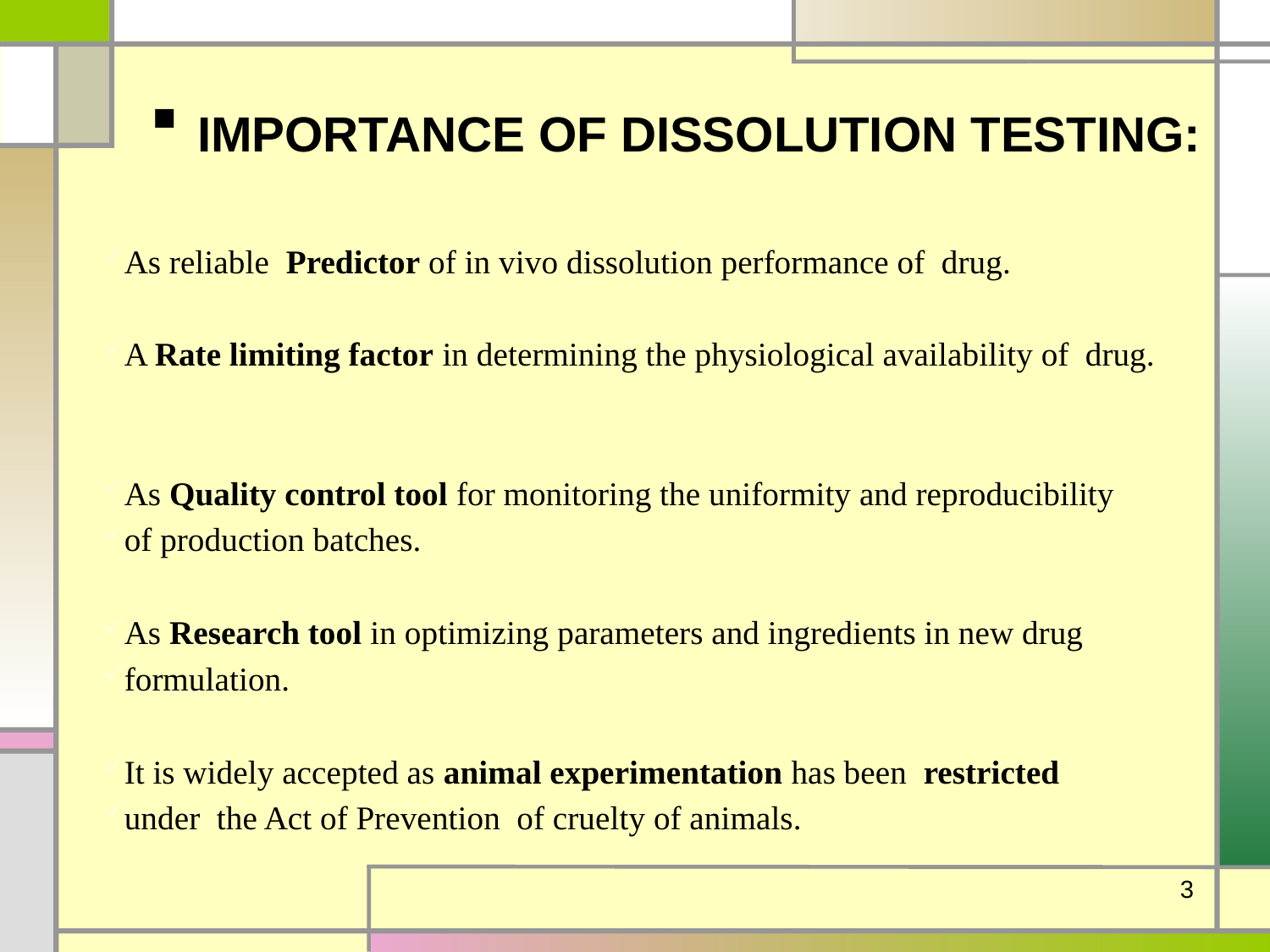

IMPORTANCE OF DISSOLUTION TESTING:

As reliable  Predictor of in vivo dissolution performance of  drug.

A Rate limiting factor in determining the physiological availability of  drug.

As Quality control tool for monitoring the uniformity and reproducibility
of production batches.

As Research tool in optimizing parameters and ingredients in new drug
formulation.

It is widely accepted as animal experimentation has been  restricted
under  the Act of Prevention  of cruelty of animals.

3